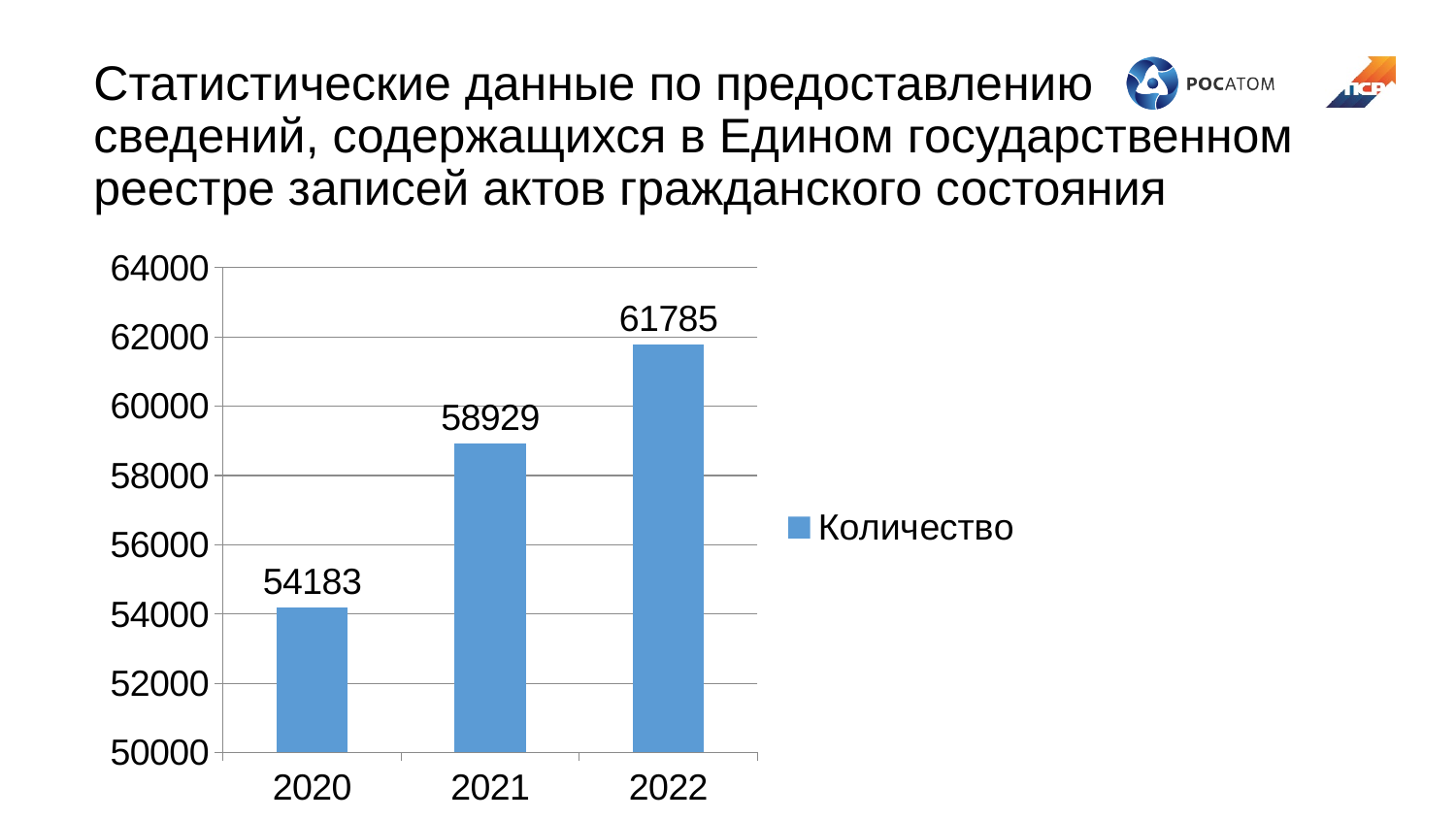

# Статистические данные по предоставлению сведений, содержащихся в Едином государственном реестре записей актов гражданского состояния

### Chart

| Category | Количество |
|---|---|
| 2020 | 54183.0 |
| 2021 | 58929.0 |
| 2022 | 61785.0 |